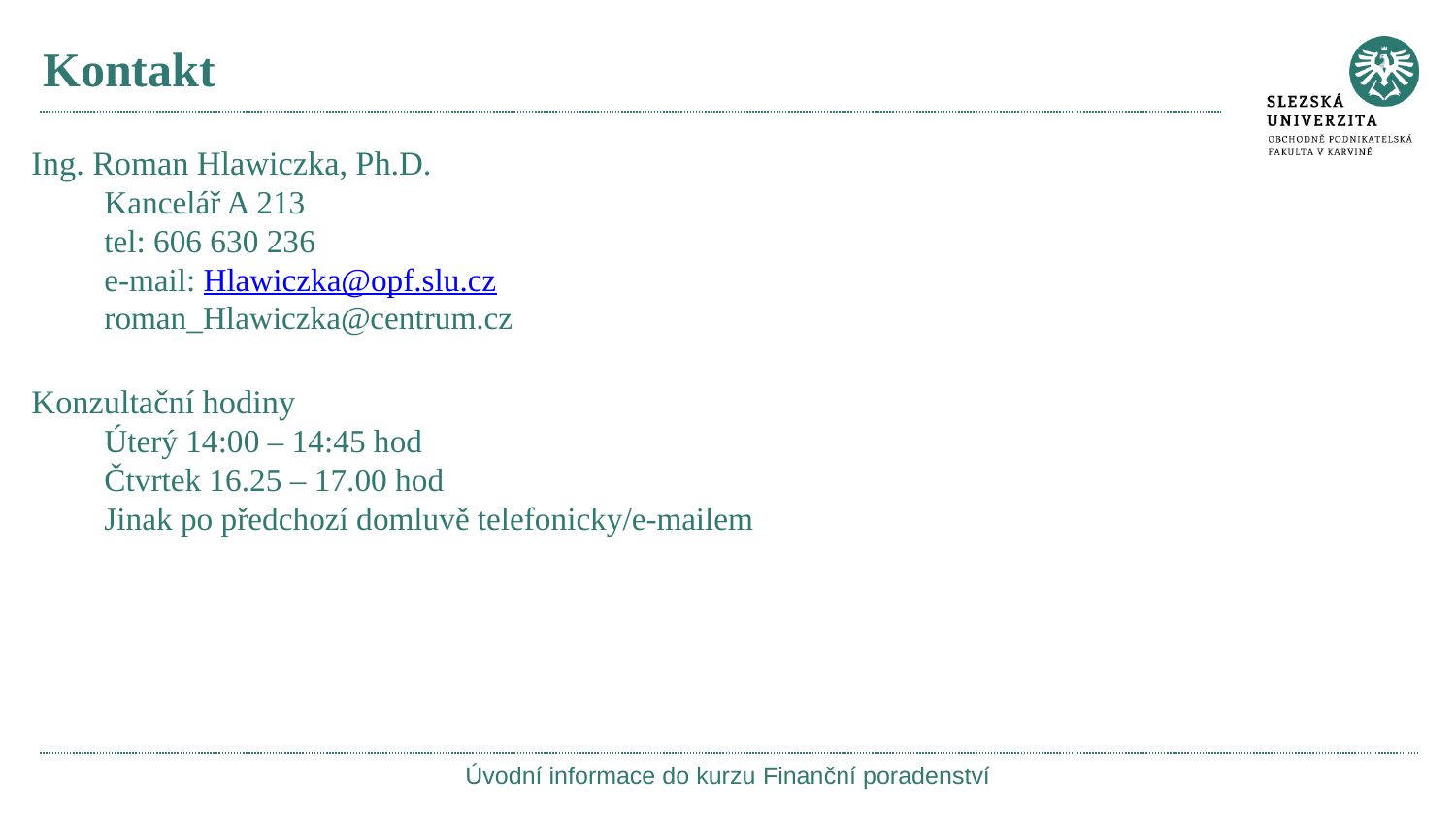

# Kontakt
Ing. Roman Hlawiczka, Ph.D.
Kancelář A 213
tel: 606 630 236
e-mail: Hlawiczka@opf.slu.cz
roman_Hlawiczka@centrum.cz

Konzultační hodiny
Úterý 14:00 – 14:45 hod
Čtvrtek 16.25 – 17.00 hod
Jinak po předchozí domluvě telefonicky/e-mailem

Úvodní informace do kurzu Finanční poradenství